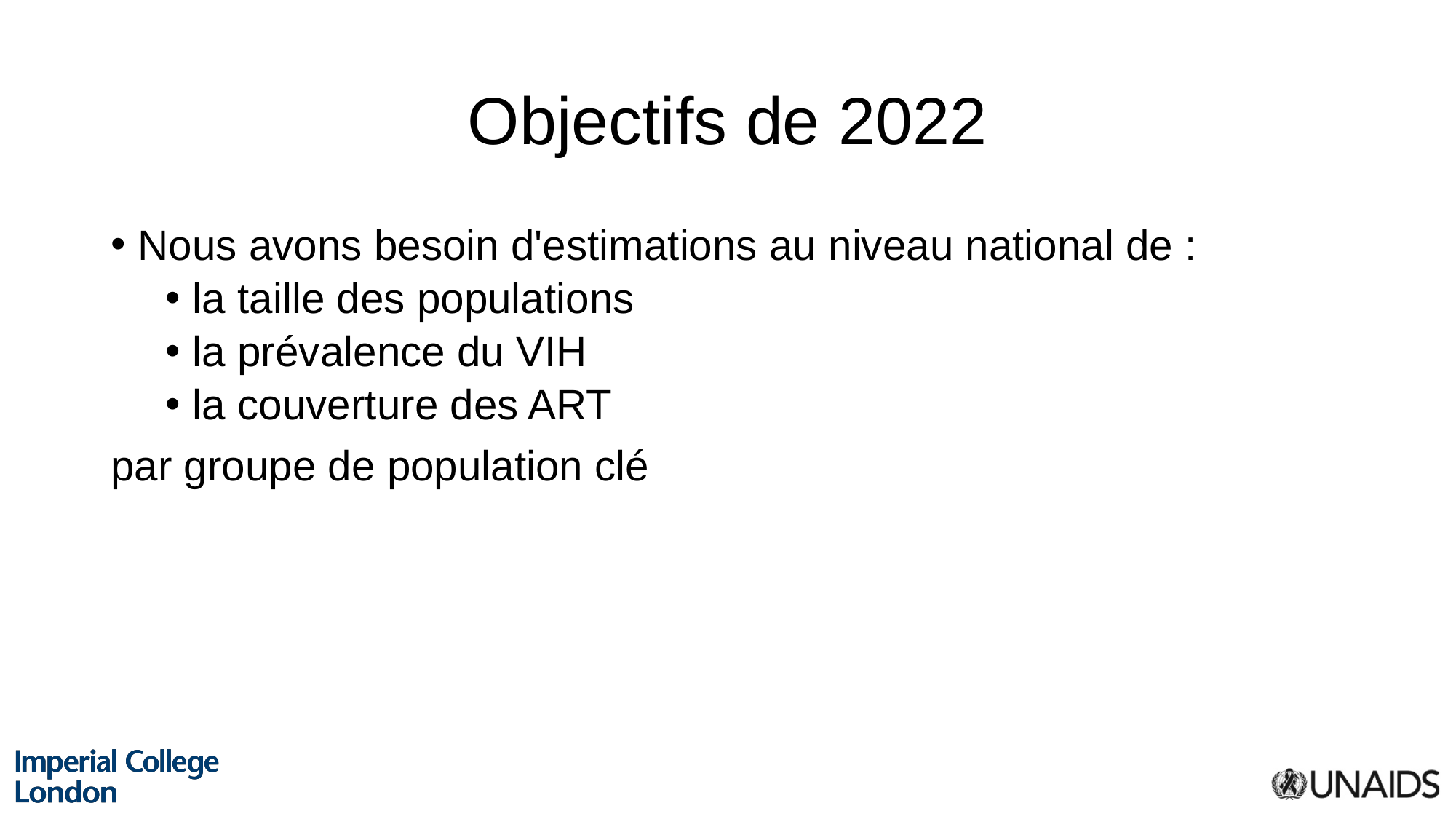

# Objectifs de 2022
Nous avons besoin d'estimations au niveau national de :
la taille des populations
la prévalence du VIH
la couverture des ART
par groupe de population clé